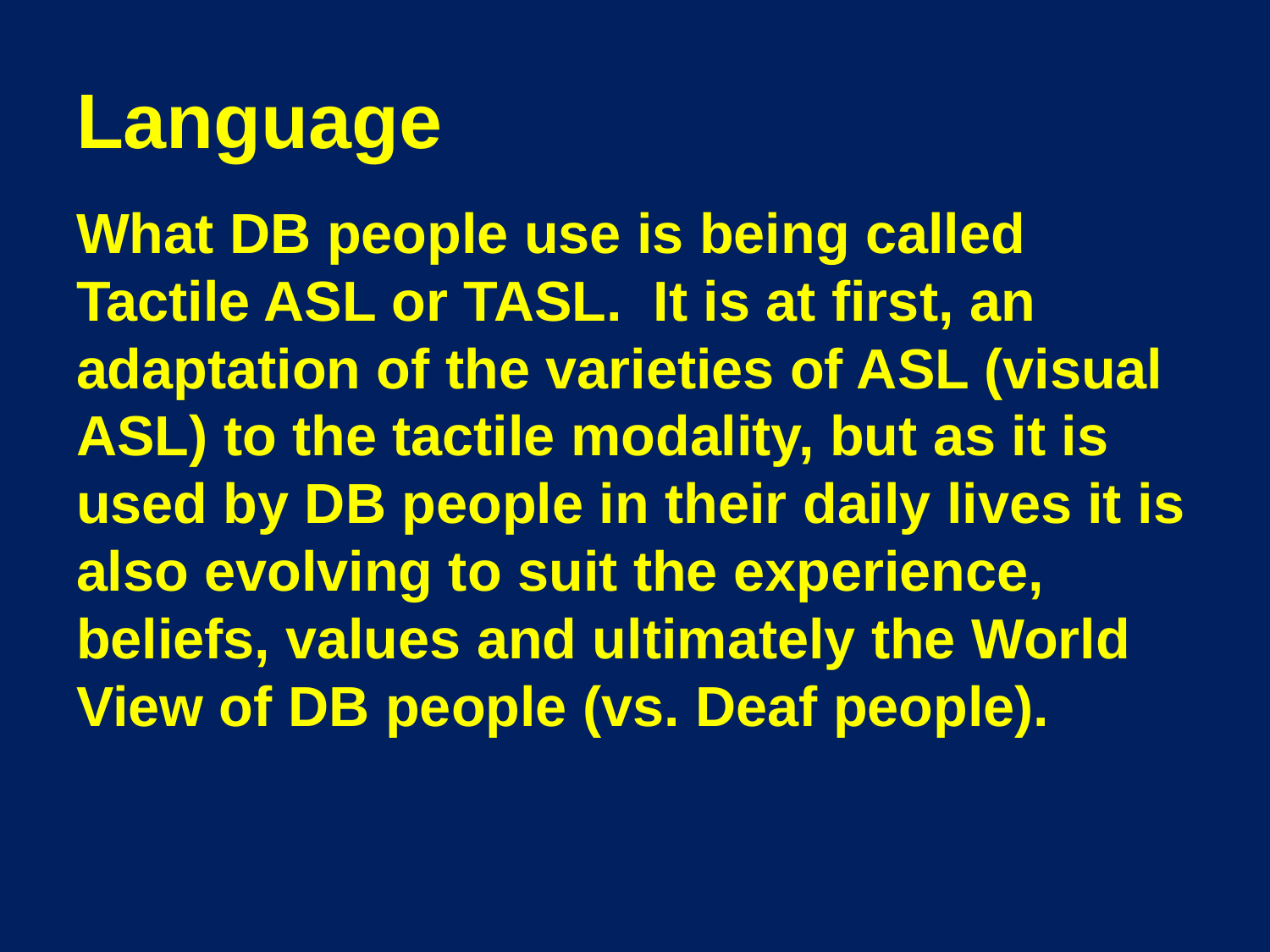

# Language
What DB people use is being called Tactile ASL or TASL.  It is at first, an adaptation of the varieties of ASL (visual ASL) to the tactile modality, but as it is used by DB people in their daily lives it is also evolving to suit the experience, beliefs, values and ultimately the World View of DB people (vs. Deaf people).